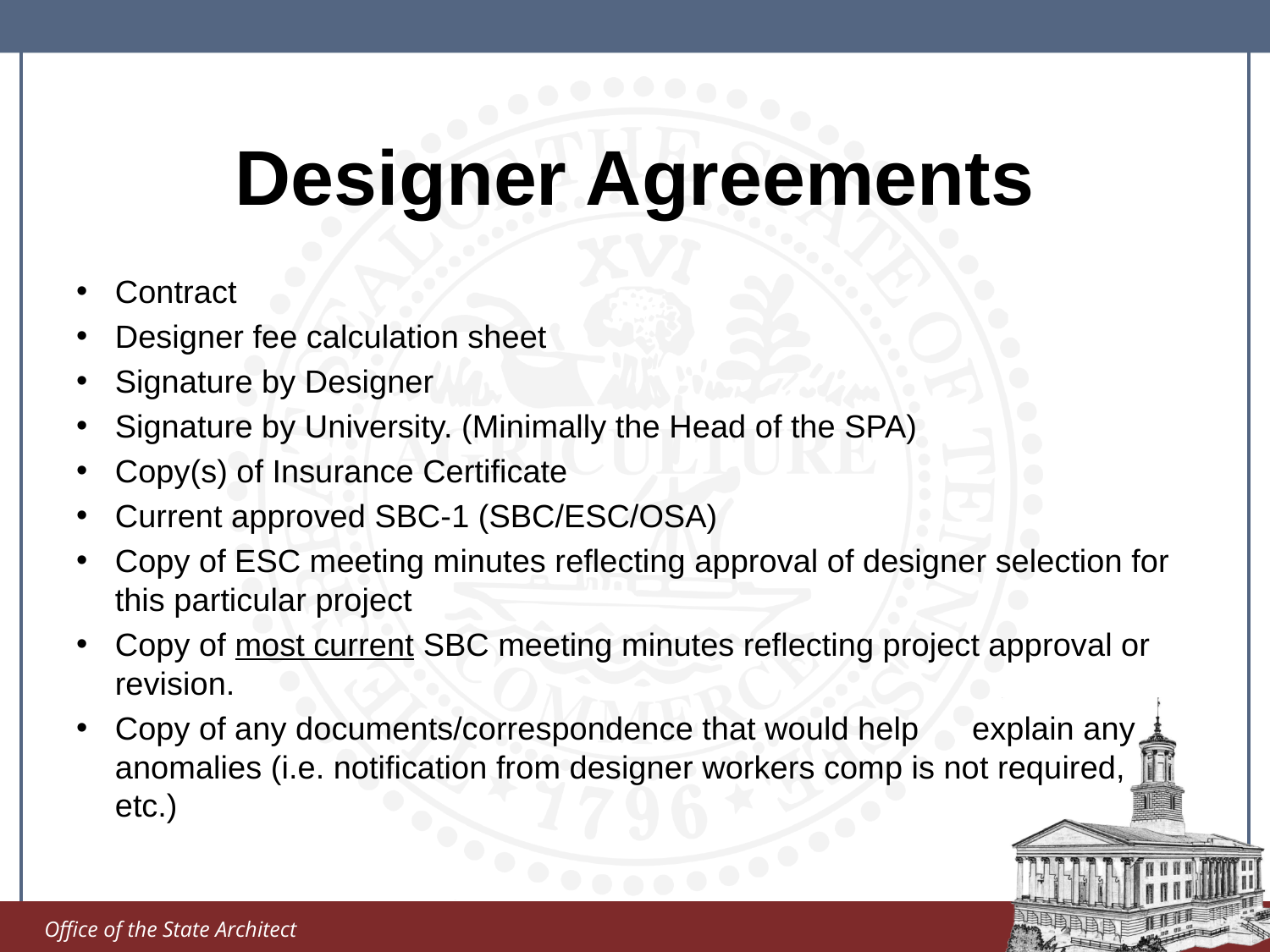

# Designer Agreements
Contract
Designer fee calculation sheet
Signature by Designer
Signature by University. (Minimally the Head of the SPA)
Copy(s) of Insurance Certificate
Current approved SBC-1 (SBC/ESC/OSA)
Copy of ESC meeting minutes reflecting approval of designer selection for this particular project
Copy of most current SBC meeting minutes reflecting project approval or revision.
Copy of any documents/correspondence that would help      explain any anomalies (i.e. notification from designer workers comp is not required, etc.)